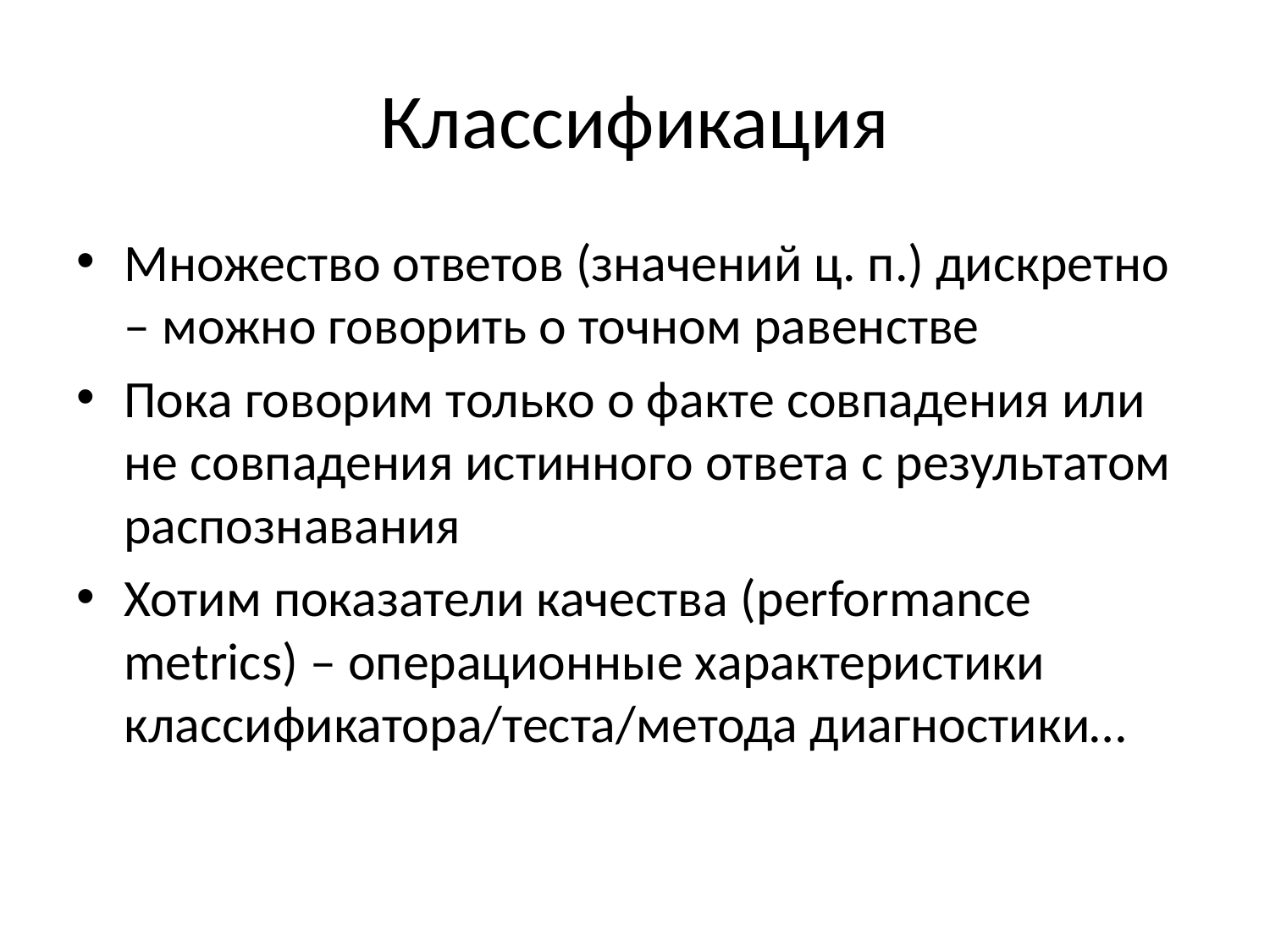

# Классификация
Множество ответов (значений ц. п.) дискретно – можно говорить о точном равенстве
Пока говорим только о факте совпадения или не совпадения истинного ответа с результатом распознавания
Хотим показатели качества (performance metrics) – операционные характеристики классификатора/теста/метода диагностики…